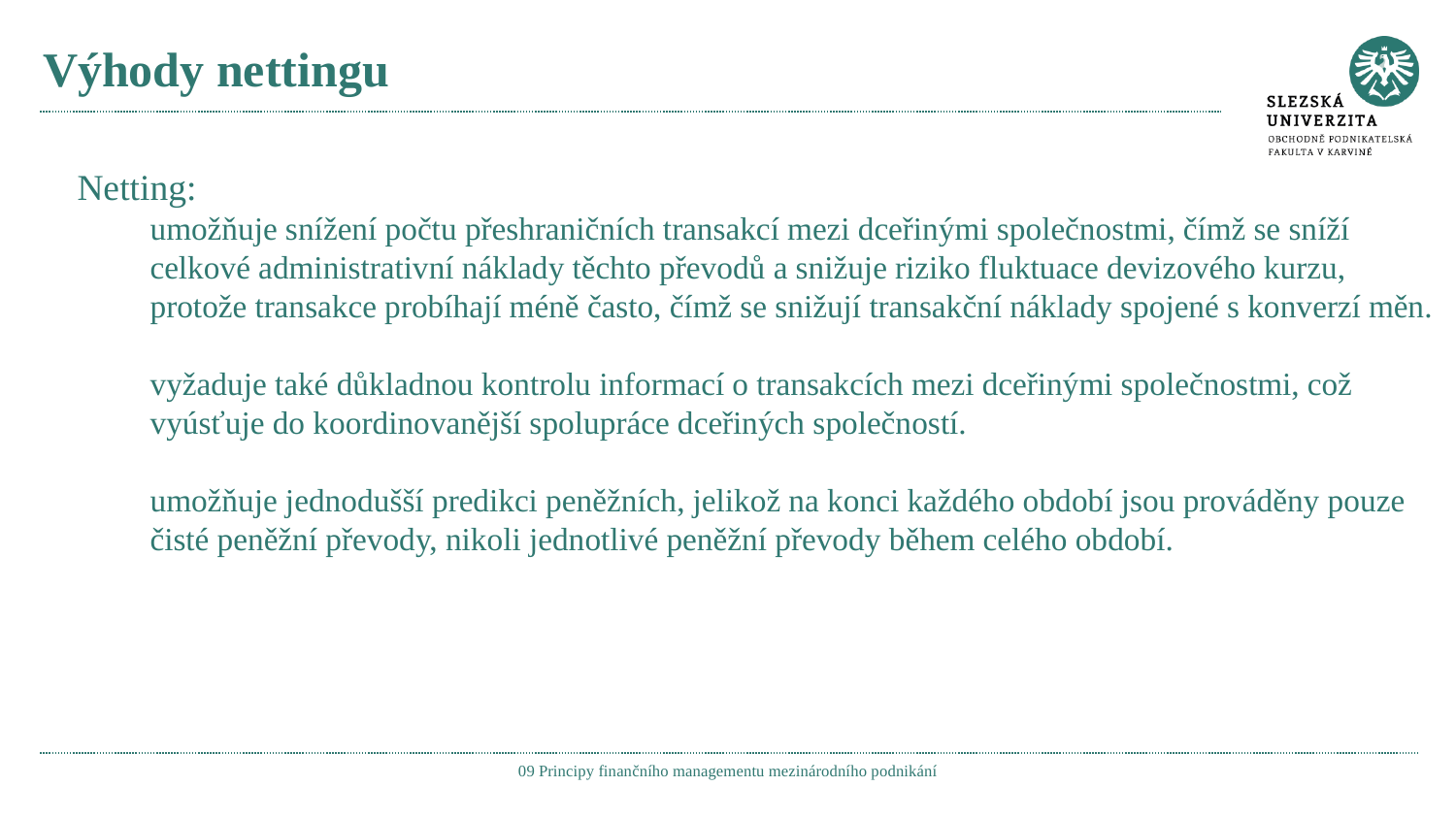

# Výhody nettingu
Netting:
umožňuje snížení počtu přeshraničních transakcí mezi dceřinými společnostmi, čímž se sníží celkové administrativní náklady těchto převodů a snižuje riziko fluktuace devizového kurzu, protože transakce probíhají méně často, čímž se snižují transakční náklady spojené s konverzí měn.

vyžaduje také důkladnou kontrolu informací o transakcích mezi dceřinými společnostmi, což vyúsťuje do koordinovanější spolupráce dceřiných společností.

umožňuje jednodušší predikci peněžních, jelikož na konci každého období jsou prováděny pouze čisté peněžní převody, nikoli jednotlivé peněžní převody během celého období.

09 Principy finančního managementu mezinárodního podnikání